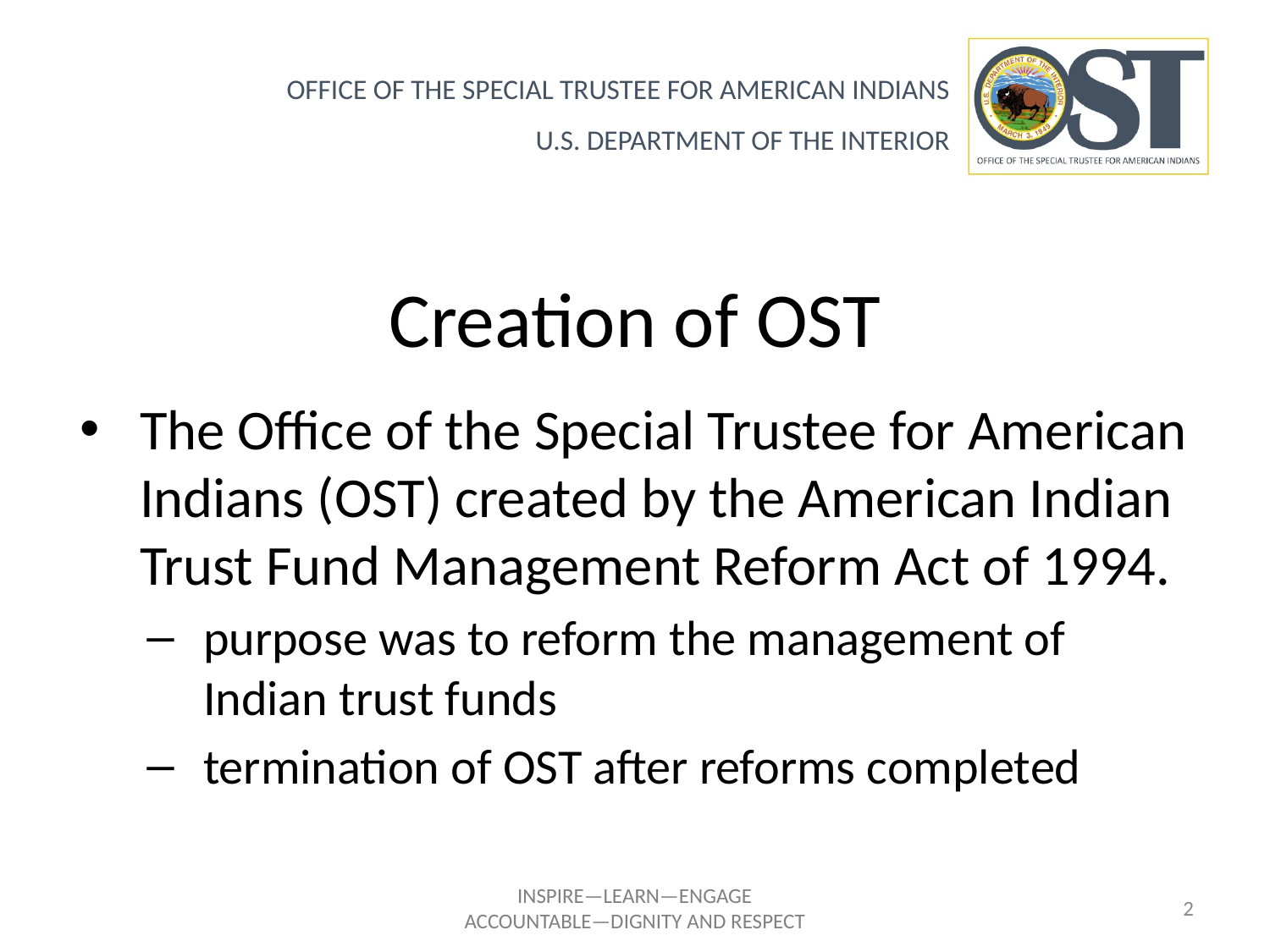

# Creation of OST
The Office of the Special Trustee for American Indians (OST) created by the American Indian Trust Fund Management Reform Act of 1994.
purpose was to reform the management of Indian trust funds
termination of OST after reforms completed

INSPIRE—LEARN—ENGAGE
ACCOUNTABLE—DIGNITY AND RESPECT
2